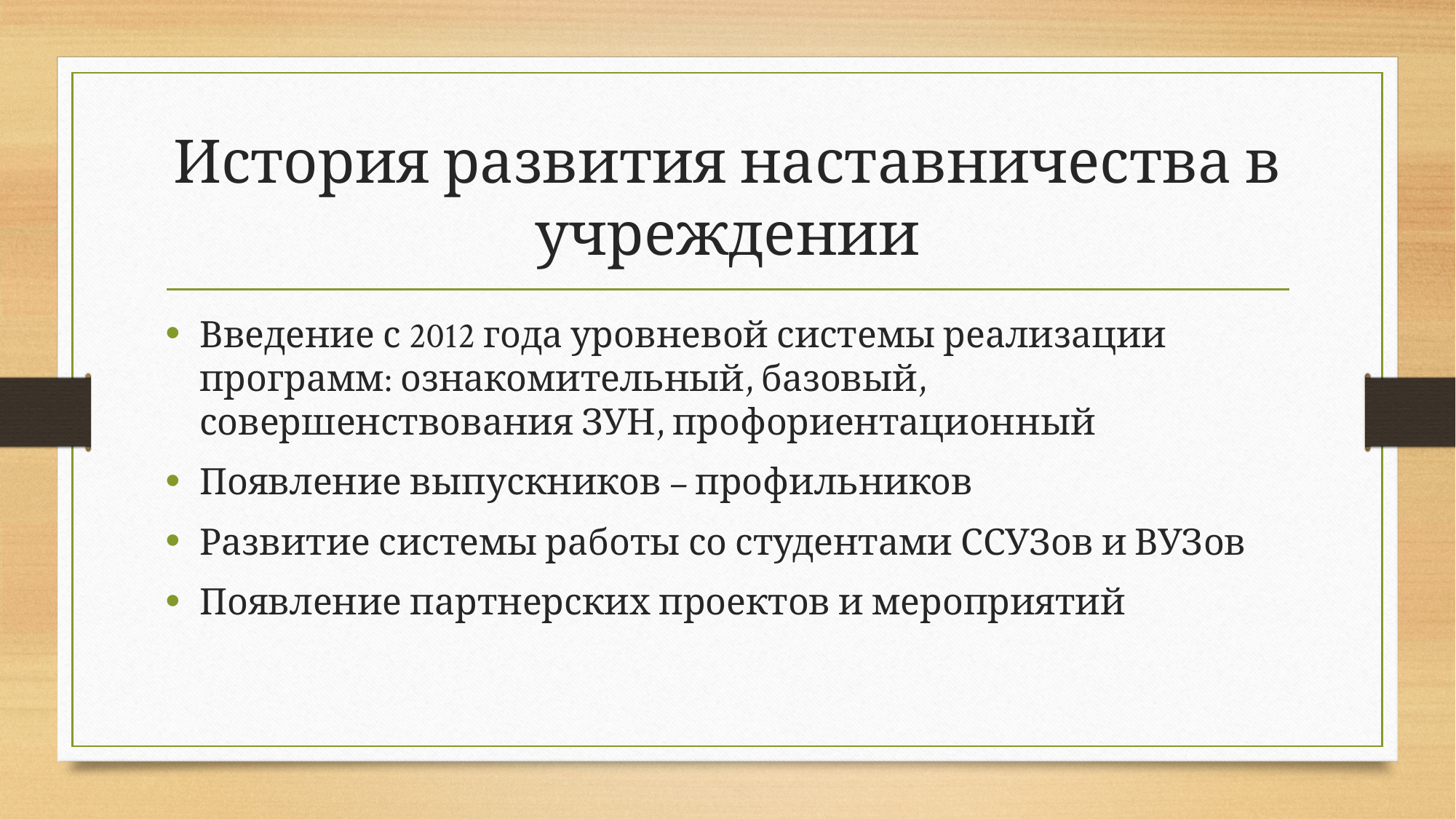

# История развития наставничества в учреждении
Введение с 2012 года уровневой системы реализации программ: ознакомительный, базовый, совершенствования ЗУН, профориентационный
Появление выпускников – профильников
Развитие системы работы со студентами ССУЗов и ВУЗов
Появление партнерских проектов и мероприятий